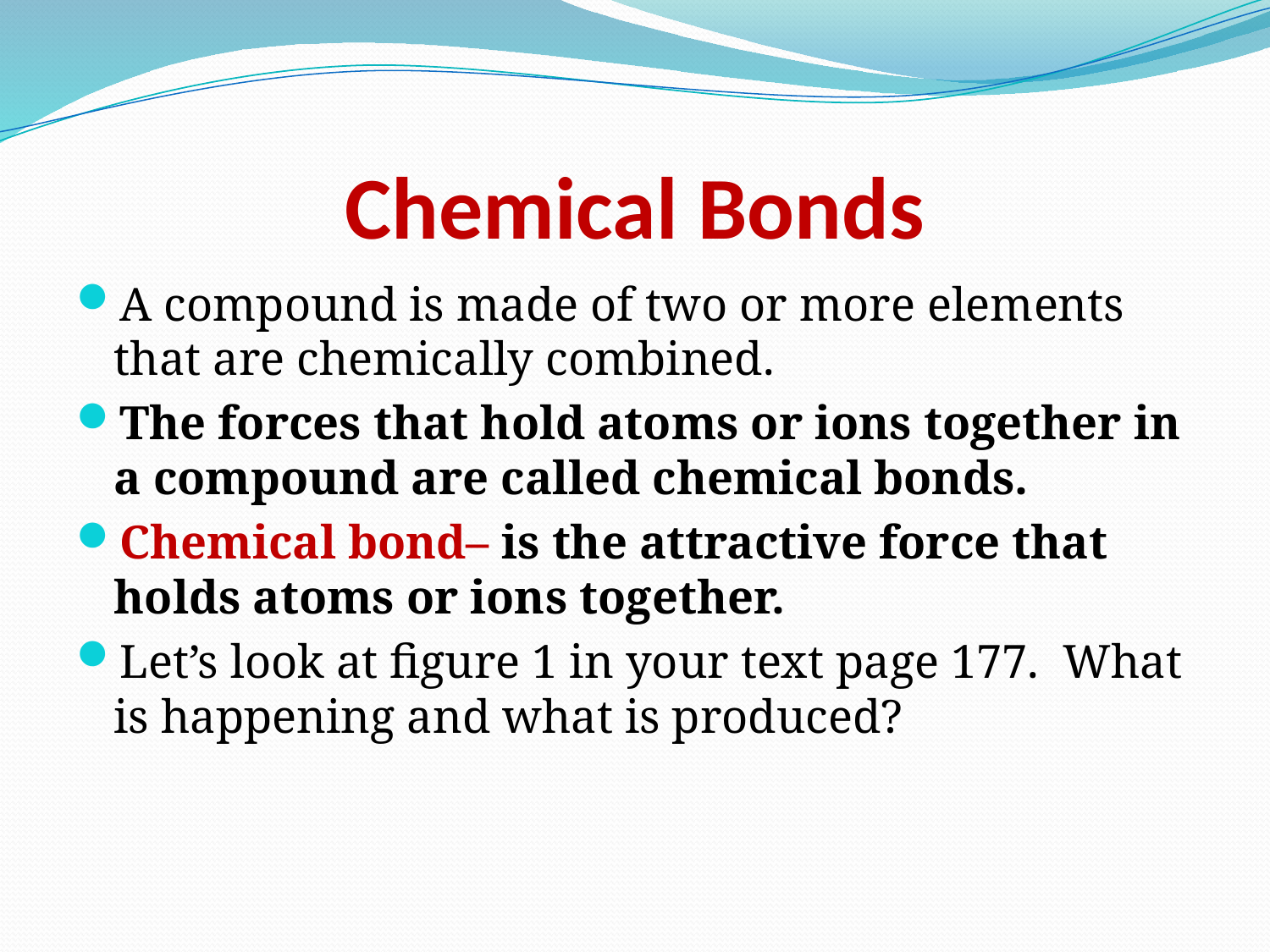

# Chemical Bonds
A compound is made of two or more elements that are chemically combined.
The forces that hold atoms or ions together in a compound are called chemical bonds.
Chemical bond– is the attractive force that holds atoms or ions together.
Let’s look at figure 1 in your text page 177.  What is happening and what is produced?